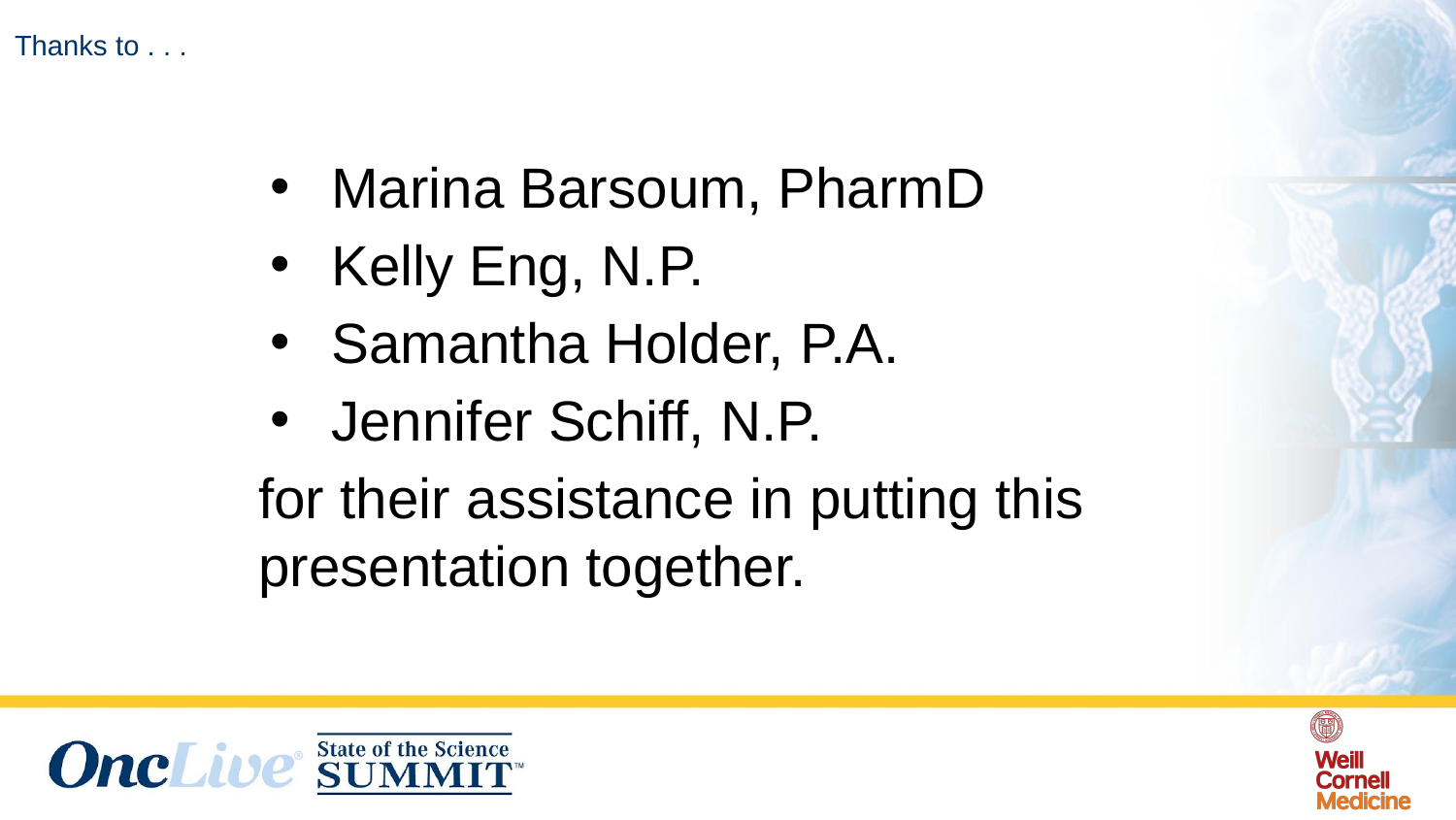

# Thanks to . . .
Marina Barsoum, PharmD
Kelly Eng, N.P.
Samantha Holder, P.A.
Jennifer Schiff, N.P.
for their assistance in putting this presentation together.